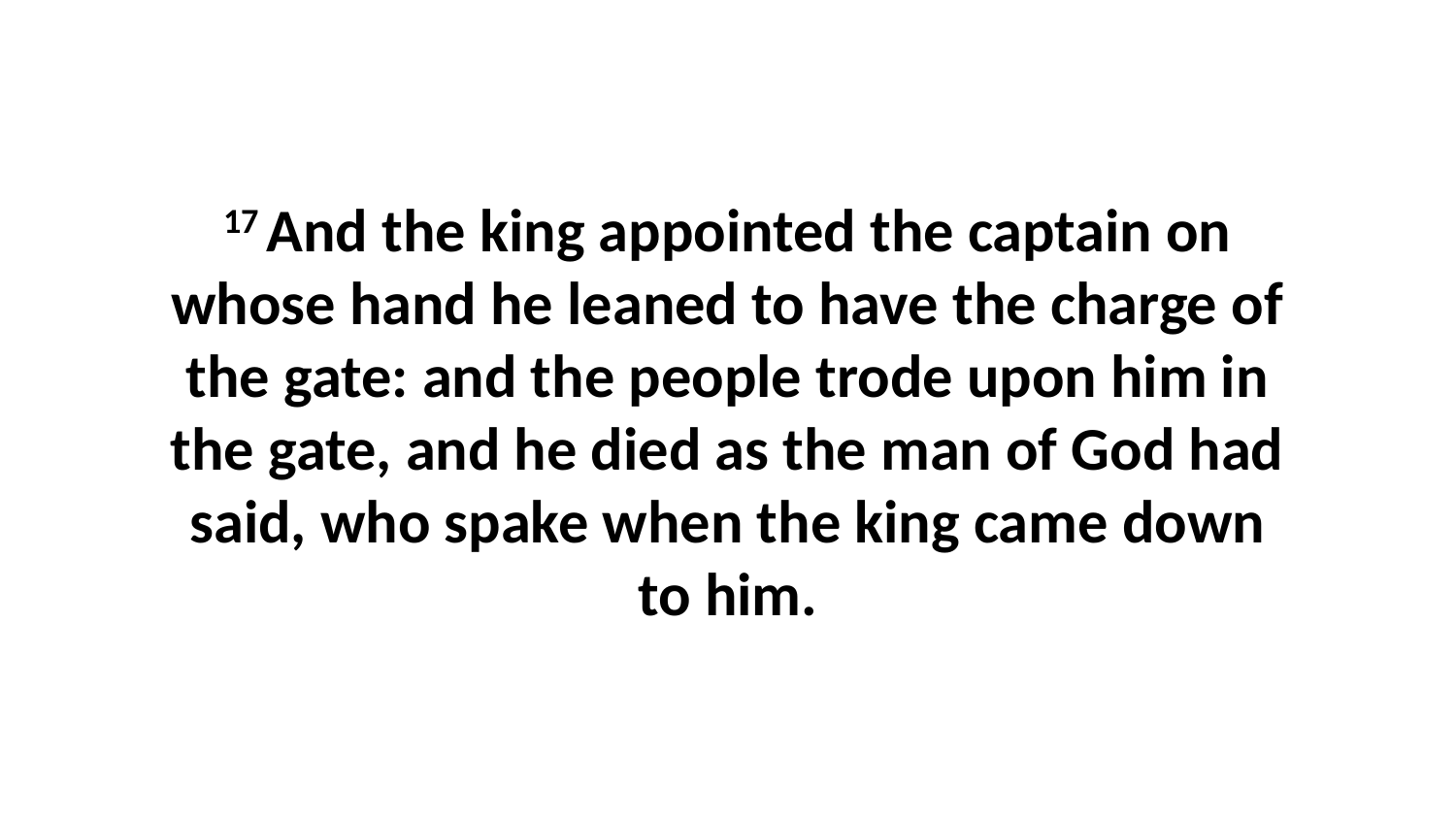

17 And the king appointed the captain on whose hand he leaned to have the charge of the gate: and the people trode upon him in the gate, and he died as the man of God had said, who spake when the king came down to him.